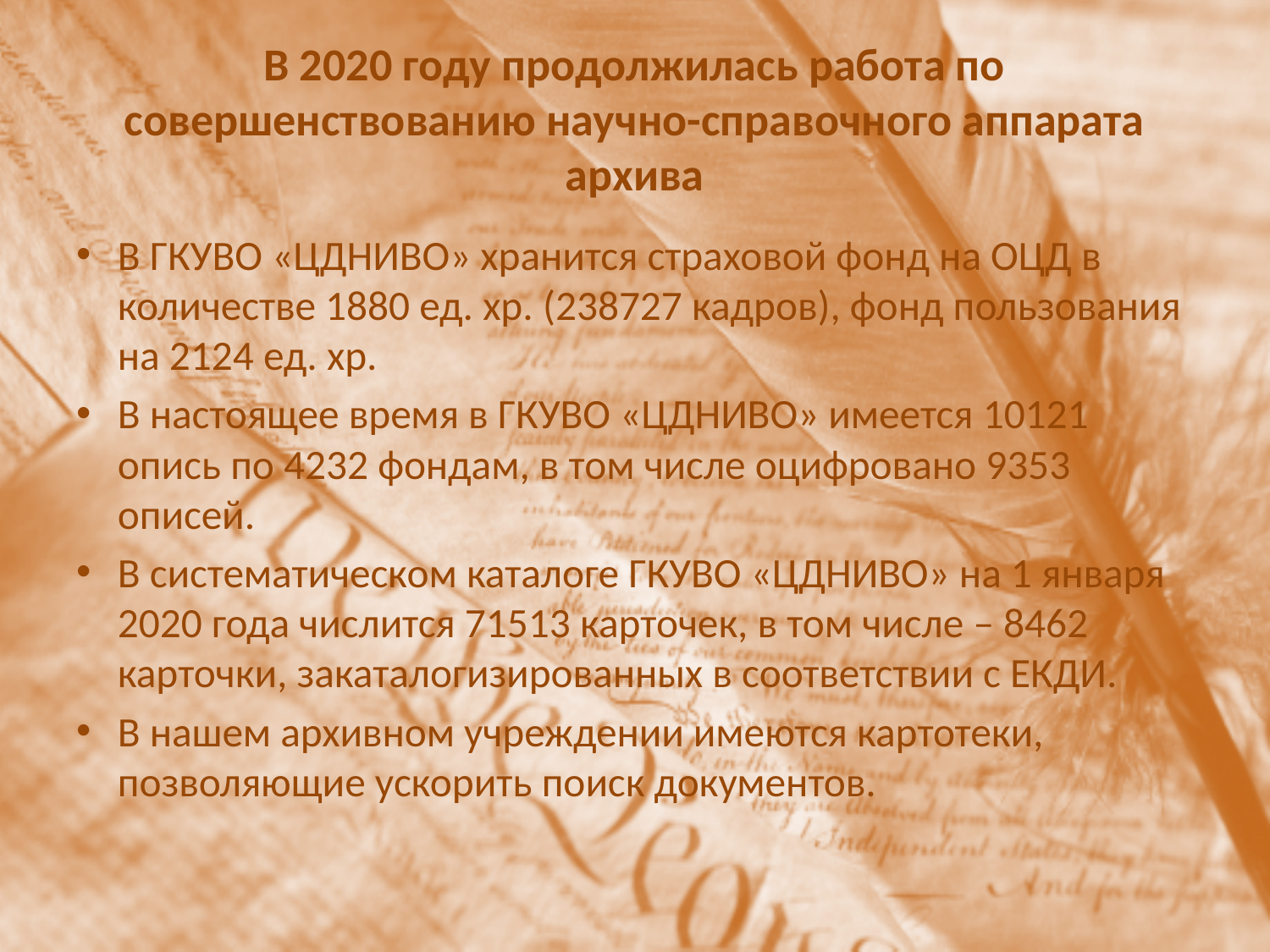

# В 2020 году продолжилась работа по совершенствованию научно-справочного аппарата архива
В ГКУВО «ЦДНИВО» хранится страховой фонд на ОЦД в количестве 1880 ед. хр. (238727 кадров), фонд пользования на 2124 ед. хр.
В настоящее время в ГКУВО «ЦДНИВО» имеется 10121 опись по 4232 фондам, в том числе оцифровано 9353 описей.
В систематическом каталоге ГКУВО «ЦДНИВО» на 1 января 2020 года числится 71513 карточек, в том числе – 8462 карточки, закаталогизированных в соответствии с ЕКДИ.
В нашем архивном учреждении имеются картотеки, позволяющие ускорить поиск документов.